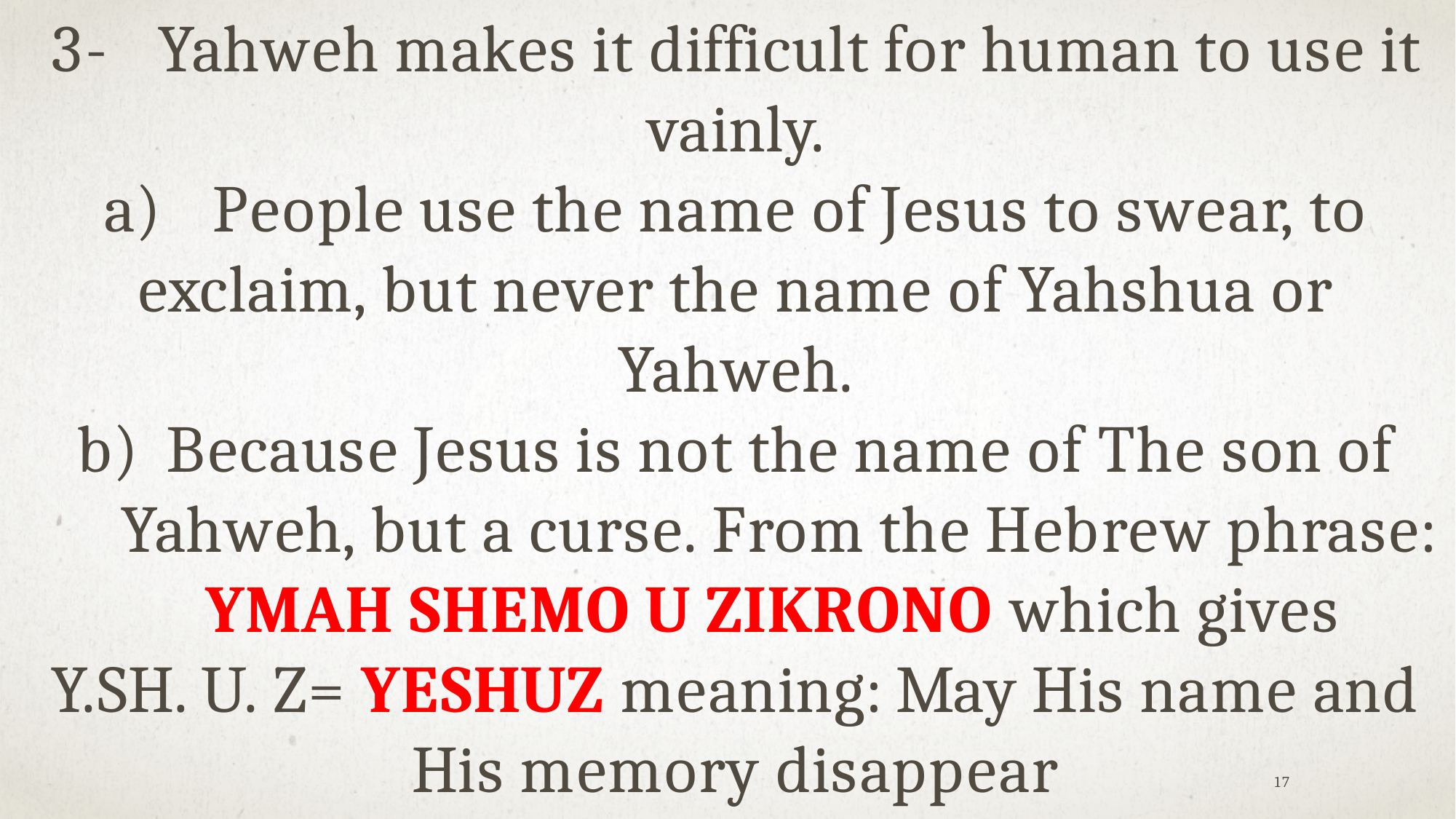

3-	Yahweh makes it difficult for human to use it vainly.
a)	People use the name of Jesus to swear, to exclaim, but never the name of Yahshua or Yahweh.
Because Jesus is not the name of The son of Yahweh, but a curse. From the Hebrew phrase: YMAH SHEMO U ZIKRONO which gives
Y.SH. U. Z= YESHUZ meaning: May His name and His memory disappear
17